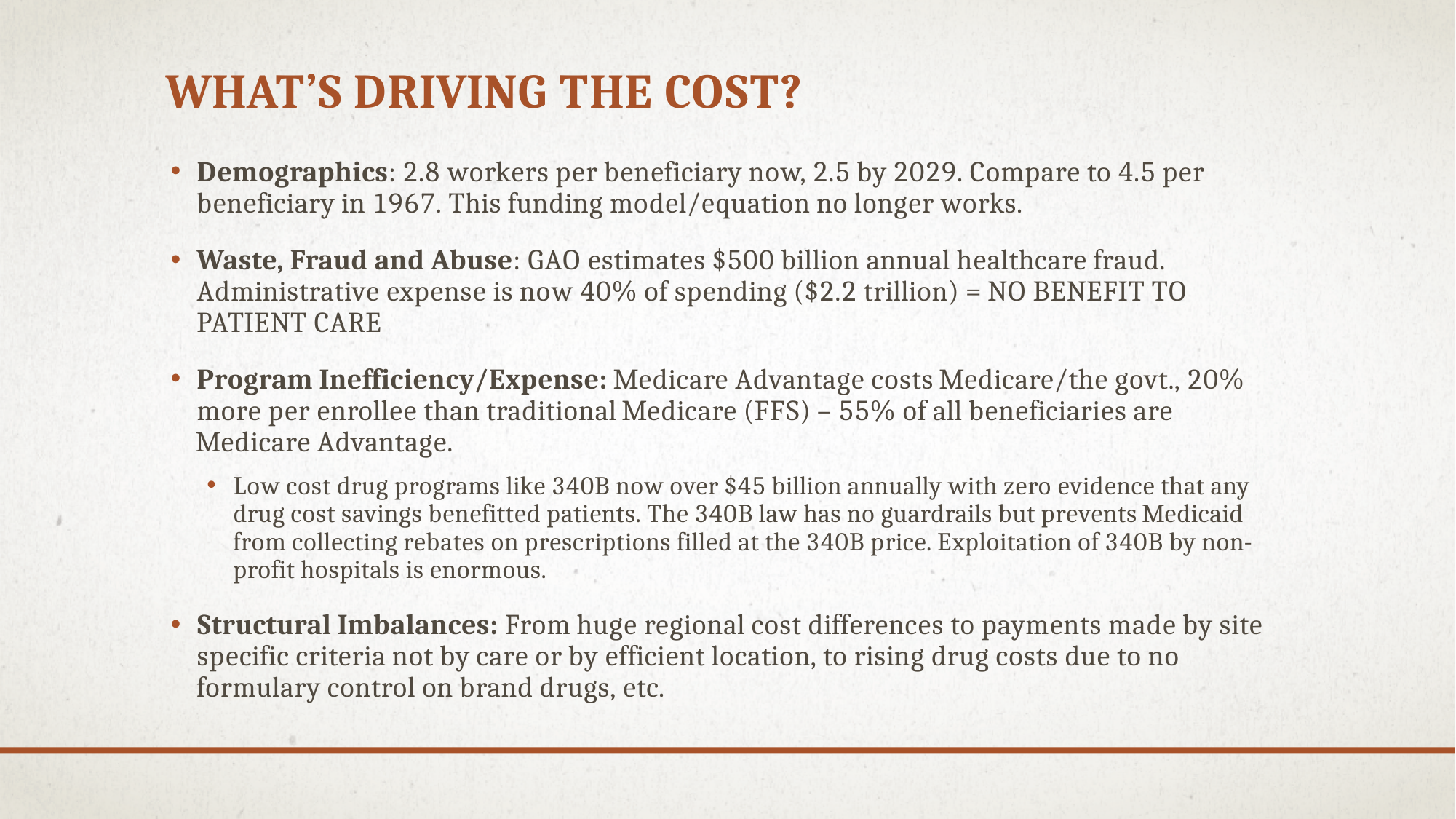

# What’s driving the cost?
Demographics: 2.8 workers per beneficiary now, 2.5 by 2029. Compare to 4.5 per beneficiary in 1967. This funding model/equation no longer works.
Waste, Fraud and Abuse: GAO estimates $500 billion annual healthcare fraud. Administrative expense is now 40% of spending ($2.2 trillion) = NO BENEFIT TO PATIENT CARE
Program Inefficiency/Expense: Medicare Advantage costs Medicare/the govt., 20% more per enrollee than traditional Medicare (FFS) – 55% of all beneficiaries are Medicare Advantage.
Low cost drug programs like 340B now over $45 billion annually with zero evidence that any drug cost savings benefitted patients. The 340B law has no guardrails but prevents Medicaid from collecting rebates on prescriptions filled at the 340B price. Exploitation of 340B by non-profit hospitals is enormous.
Structural Imbalances: From huge regional cost differences to payments made by site specific criteria not by care or by efficient location, to rising drug costs due to no formulary control on brand drugs, etc.